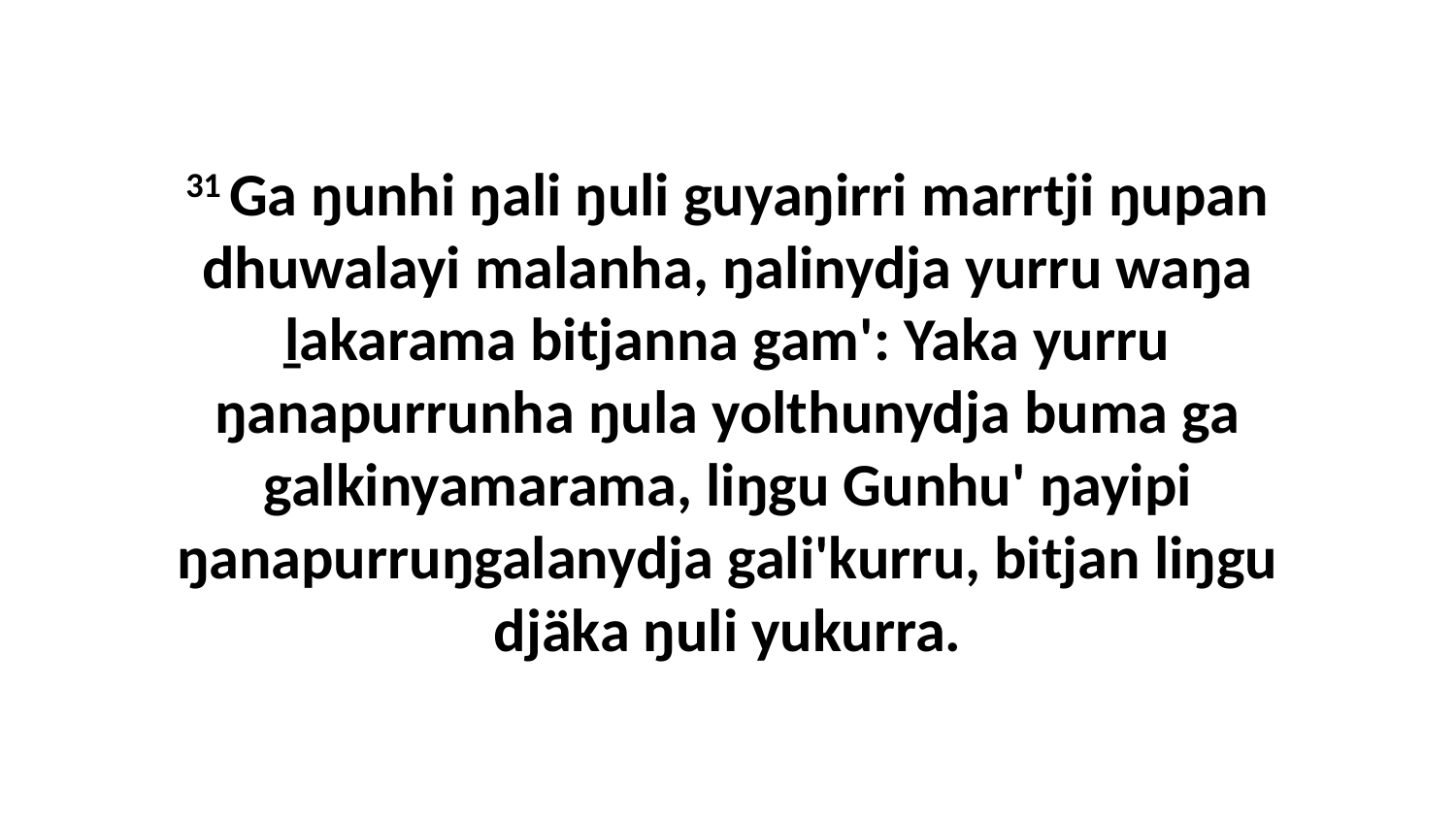

31 Ga ŋunhi ŋali ŋuli guyaŋirri marrtji ŋupan dhuwalayi malanha, ŋalinydja yurru waŋa ḻakarama bitjanna gam': Yaka yurru ŋanapurrunha ŋula yolthunydja buma ga galkinyamarama, liŋgu Gunhu' ŋayipi ŋanapurruŋgalanydja gali'kurru, bitjan liŋgu djäka ŋuli yukurra.